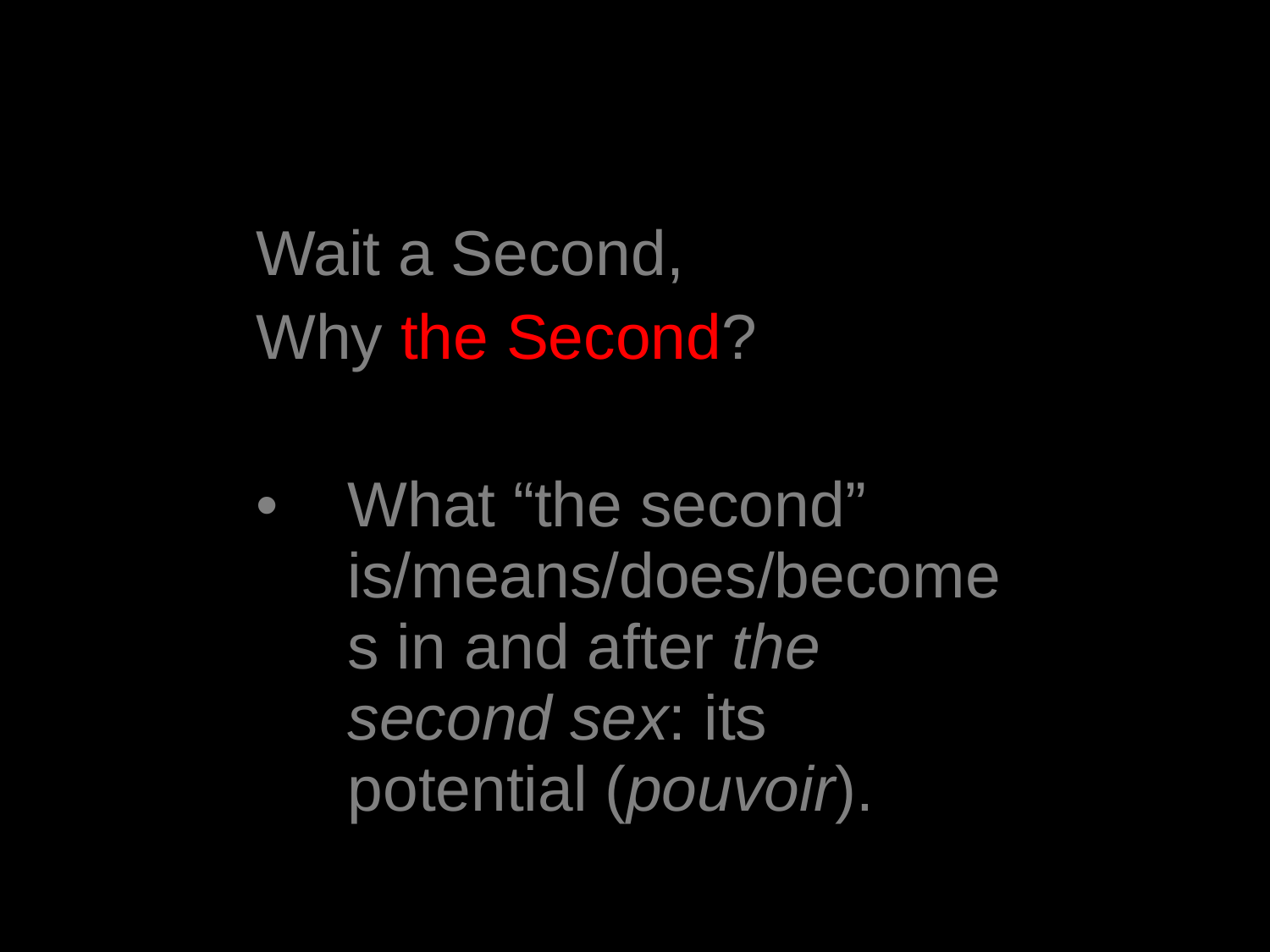

Wait a Second,
Why the Second?

What “the second” is/means/does/becomes in and after the second sex: its potential (pouvoir).